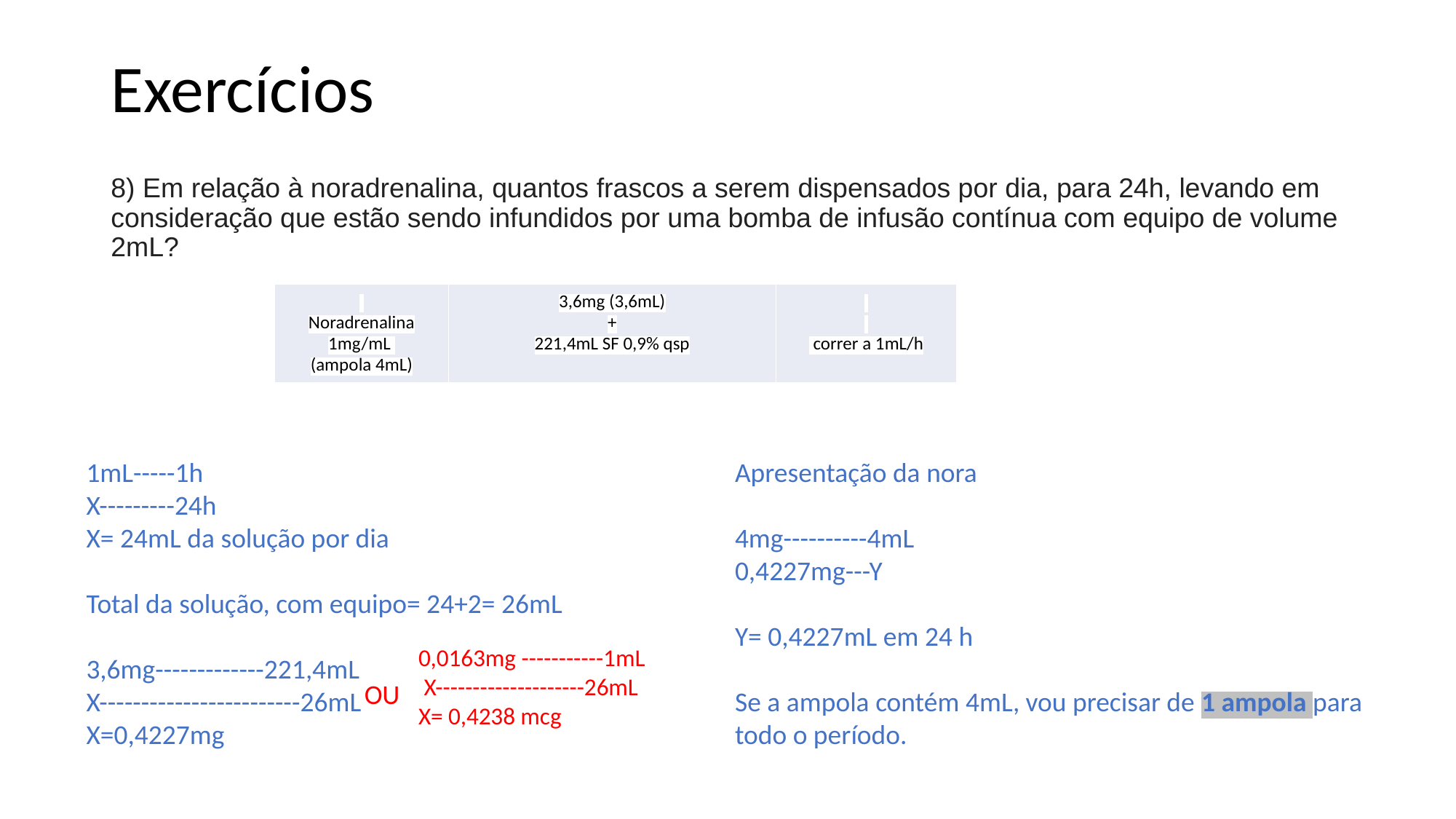

# Exercícios
8) Em relação à noradrenalina, quantos frascos a serem dispensados por dia, para 24h, levando em consideração que estão sendo infundidos por uma bomba de infusão contínua com equipo de volume 2mL?

| Noradrenalina 1mg/mL (ampola 4mL) | 3,6mg (3,6mL) + 221,4mL SF 0,9% qsp | correr a 1mL/h |
| --- | --- | --- |
Apresentação da nora

4mg----------4mL
0,4227mg---Y

Y= 0,4227mL em 24 h

Se a ampola contém 4mL, vou precisar de 1 ampola para todo o período.
1mL-----1h
X---------24h
X= 24mL da solução por dia

Total da solução, com equipo= 24+2= 26mL

3,6mg-------------221,4mL
X------------------------26mL
X=0,4227mg

0,0163mg -----------1mL
 X--------------------26mL
X= 0,4238 mcg
OU